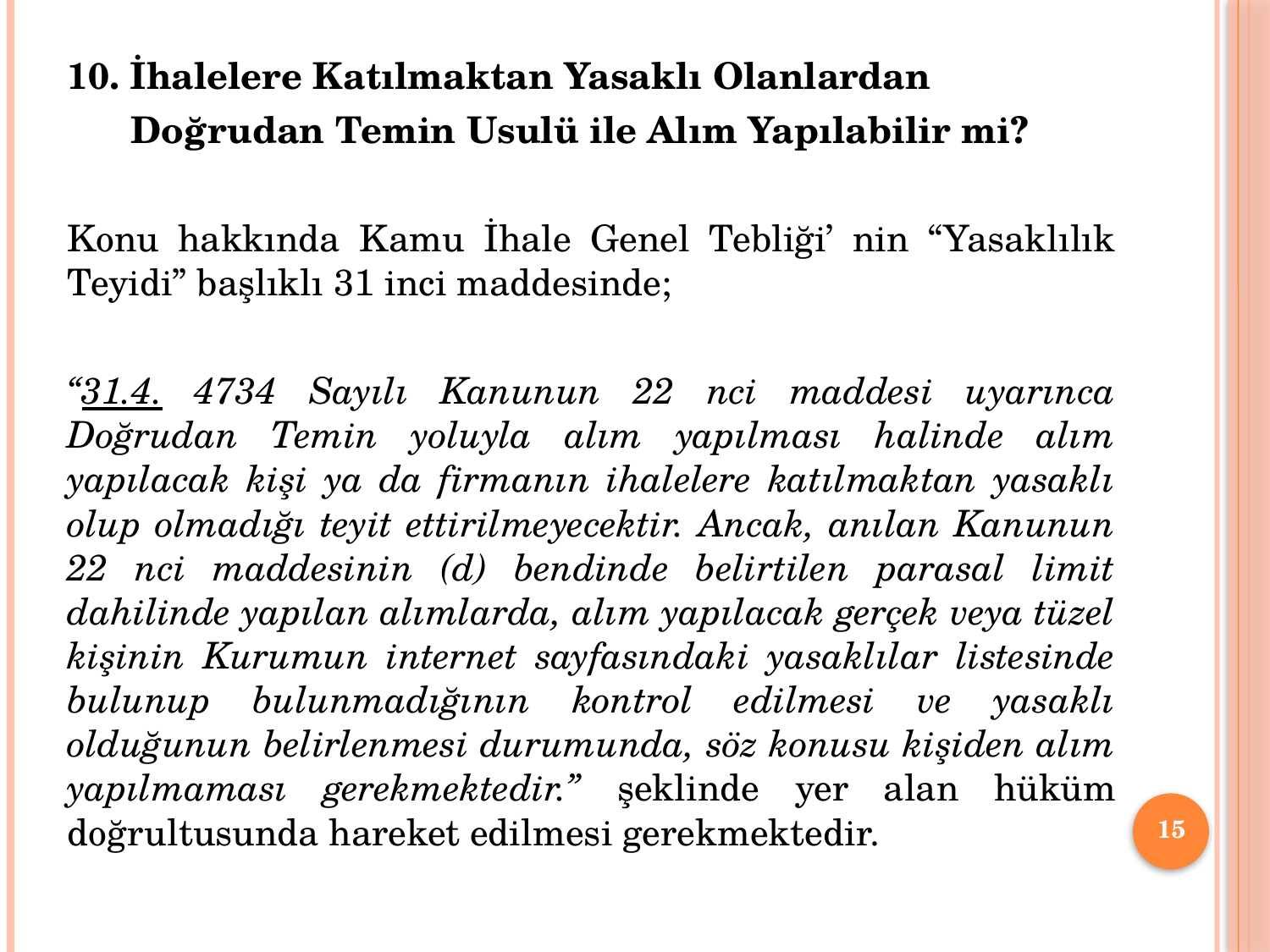

10. İhalelere Katılmaktan Yasaklı Olanlardan
      Doğrudan Temin Usulü ile Alım Yapılabilir mi?

Konu hakkında Kamu İhale Genel Tebliği’ nin “Yasaklılık Teyidi” başlıklı 31 inci maddesinde;

“31.4. 4734 Sayılı Kanunun 22 nci maddesi uyarınca Doğrudan Temin yoluyla alım yapılması halinde alım yapılacak kişi ya da firmanın ihalelere katılmaktan yasaklı olup olmadığı teyit ettirilmeyecektir. Ancak, anılan Kanunun 22 nci maddesinin (d) bendinde belirtilen parasal limit dahilinde yapılan alımlarda, alım yapılacak gerçek veya tüzel kişinin Kurumun internet sayfasındaki yasaklılar listesinde bulunup bulunmadığının kontrol edilmesi ve yasaklı olduğunun belirlenmesi durumunda, söz konusu kişiden alım yapılmaması gerekmektedir.” şeklinde yer alan hüküm doğrultusunda hareket edilmesi gerekmektedir.
15